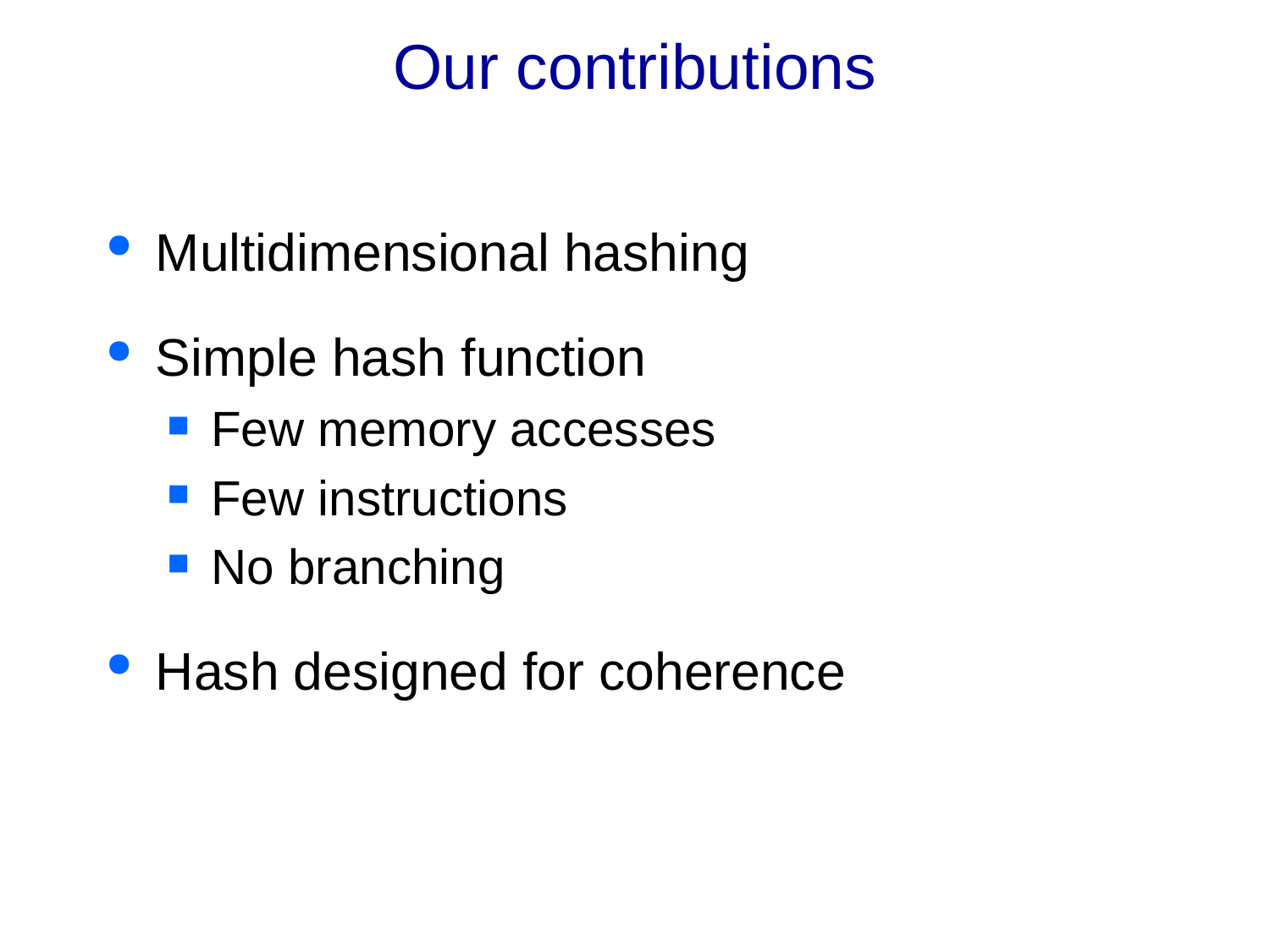

# Our contributions
Multidimensional hashing
Simple hash function
Few memory accesses
Few instructions
No branching
Hash designed for coherence